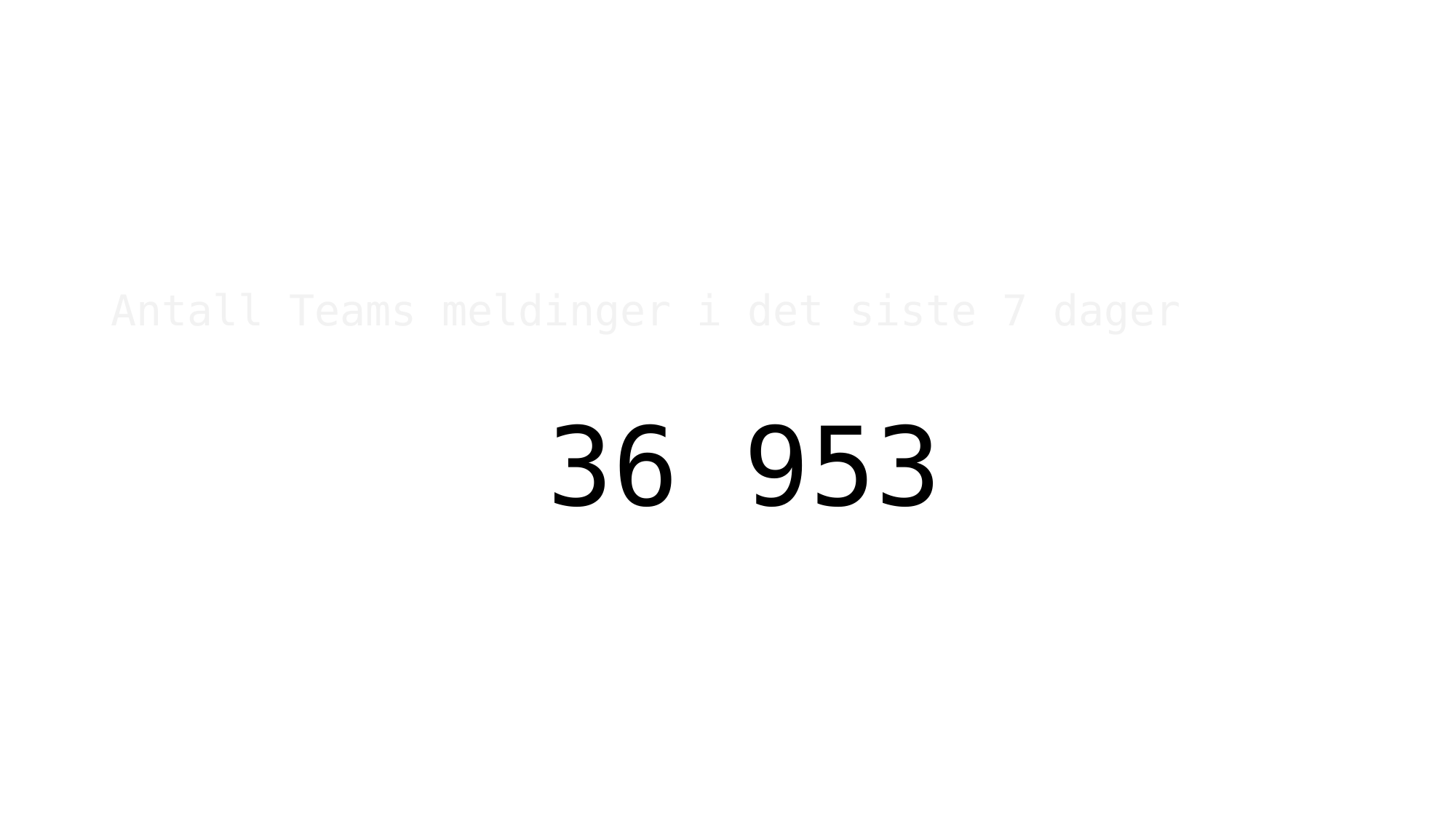

#

Antall Teams meldinger i det siste 7 dager

				36 953